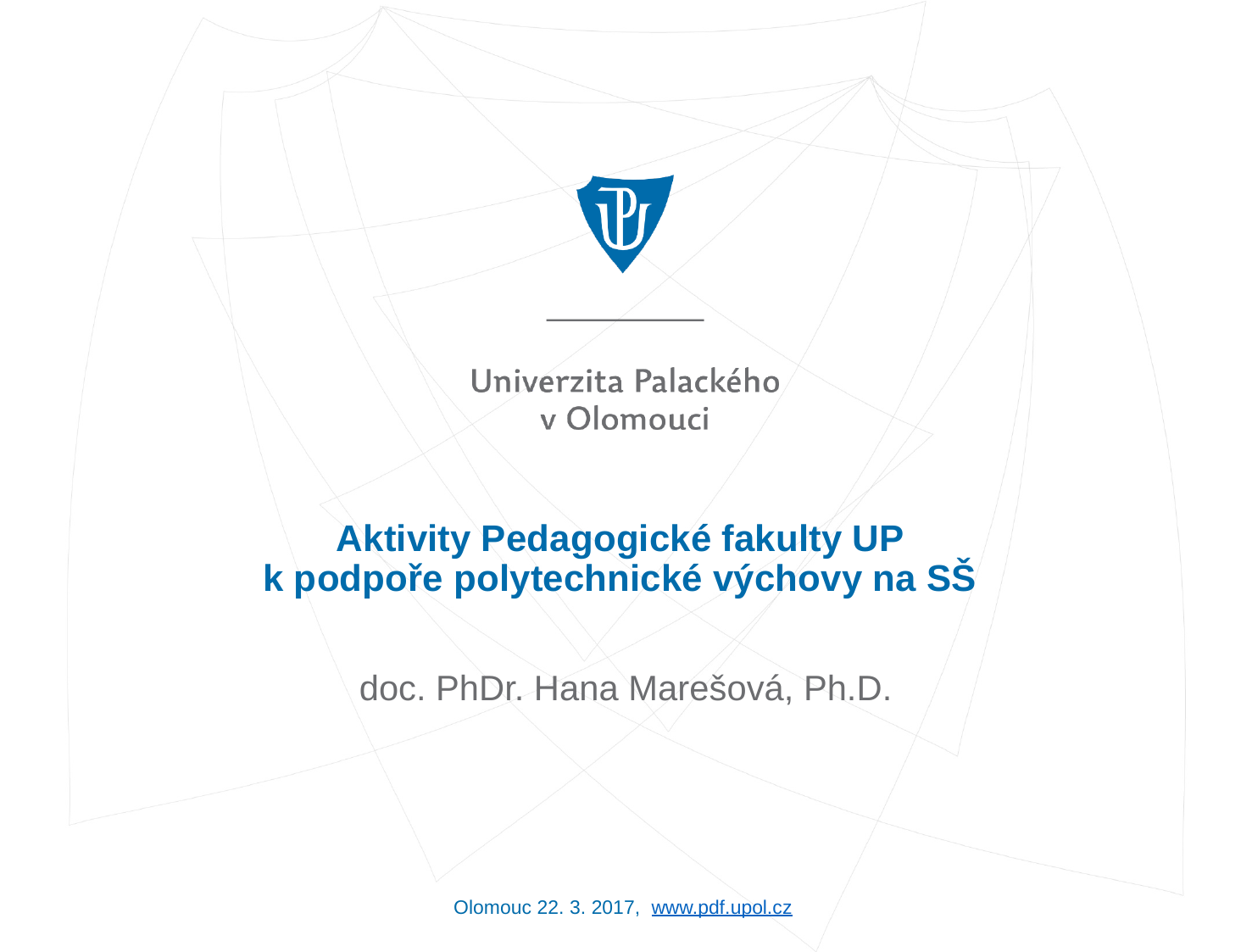

# Aktivity Pedagogické fakulty UP k podpoře polytechnické výchovy na SŠ
doc. PhDr. Hana Marešová, Ph.D.
Olomouc 22. 3. 2017,  www.pdf.upol.cz